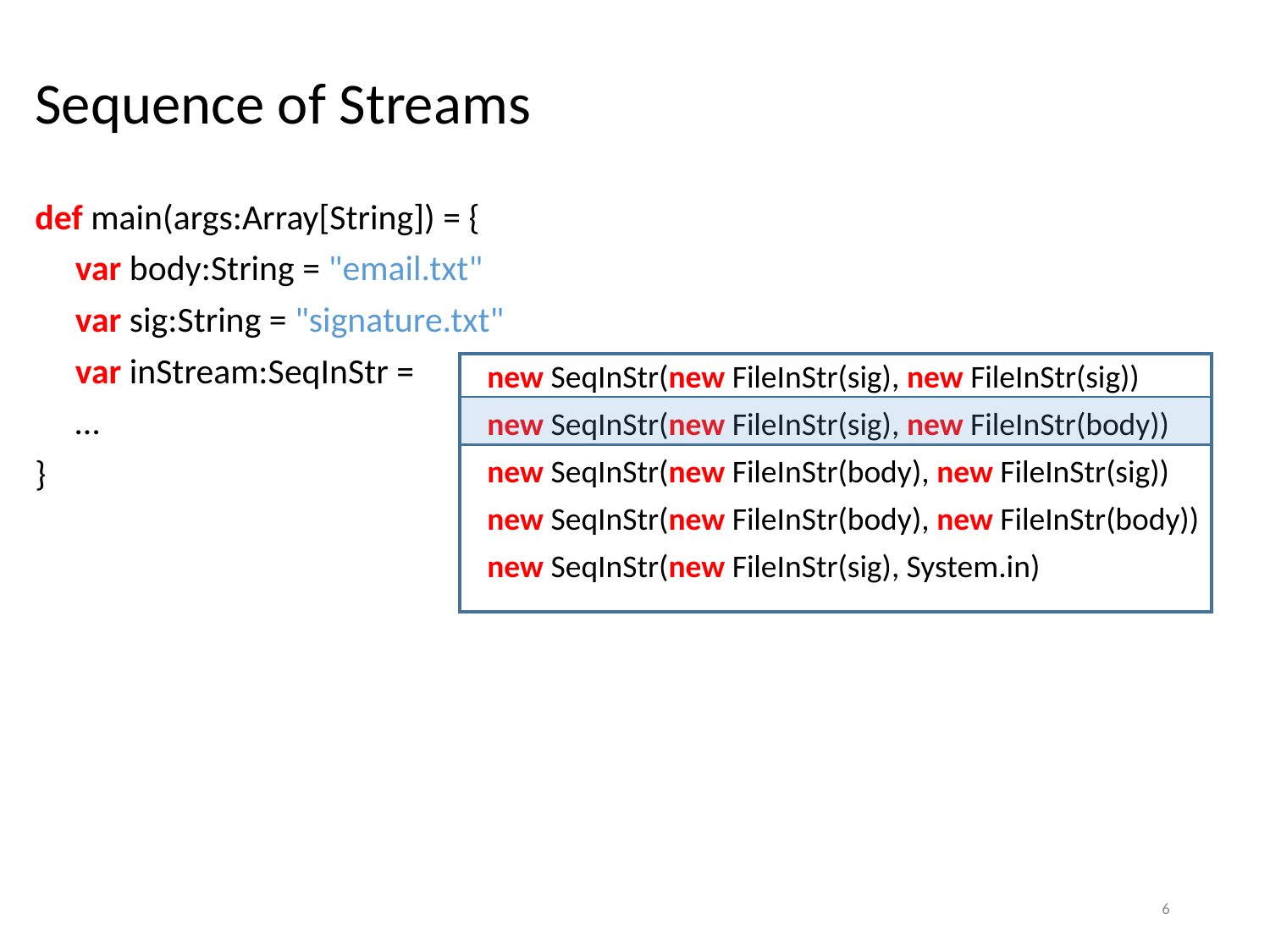

# Sequence of Streams
def main(args:Array[String]) = {
     var body:String = "email.txt"
     var sig:String = "signature.txt"
     var inStream:SeqInStr =
     …
}

new SeqInStr(new FileInStr(sig), new FileInStr(sig))
new SeqInStr(new FileInStr(sig), new FileInStr(body))
new SeqInStr(new FileInStr(body), new FileInStr(sig))
new SeqInStr(new FileInStr(body), new FileInStr(body))
new SeqInStr(new FileInStr(sig), System.in)

6